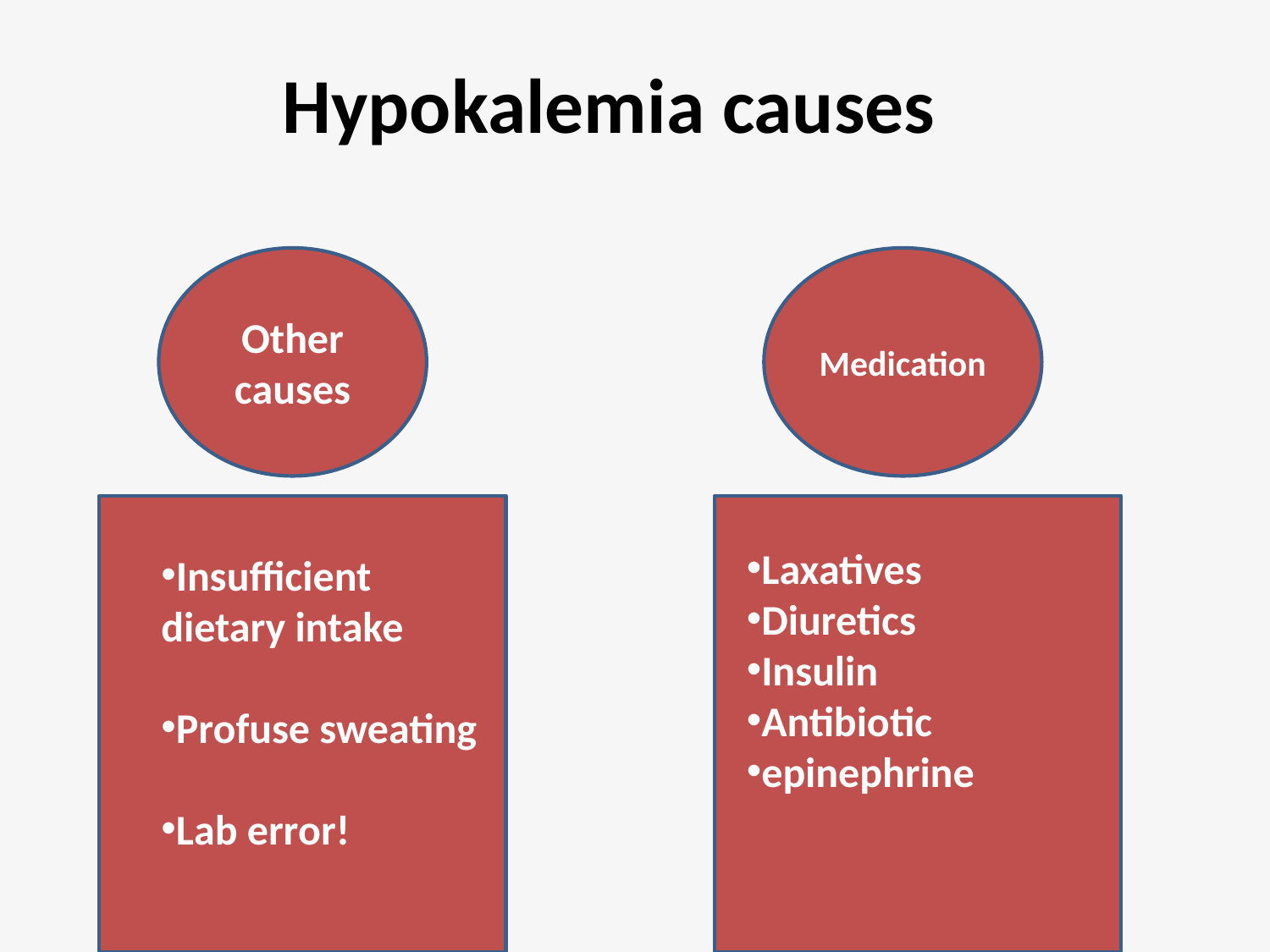

Hypokalemia causes
Other causes
Medication

Laxatives
Diuretics
Insulin
Antibiotic
epinephrine

Insufficient dietary intake

Profuse sweating

Lab error!